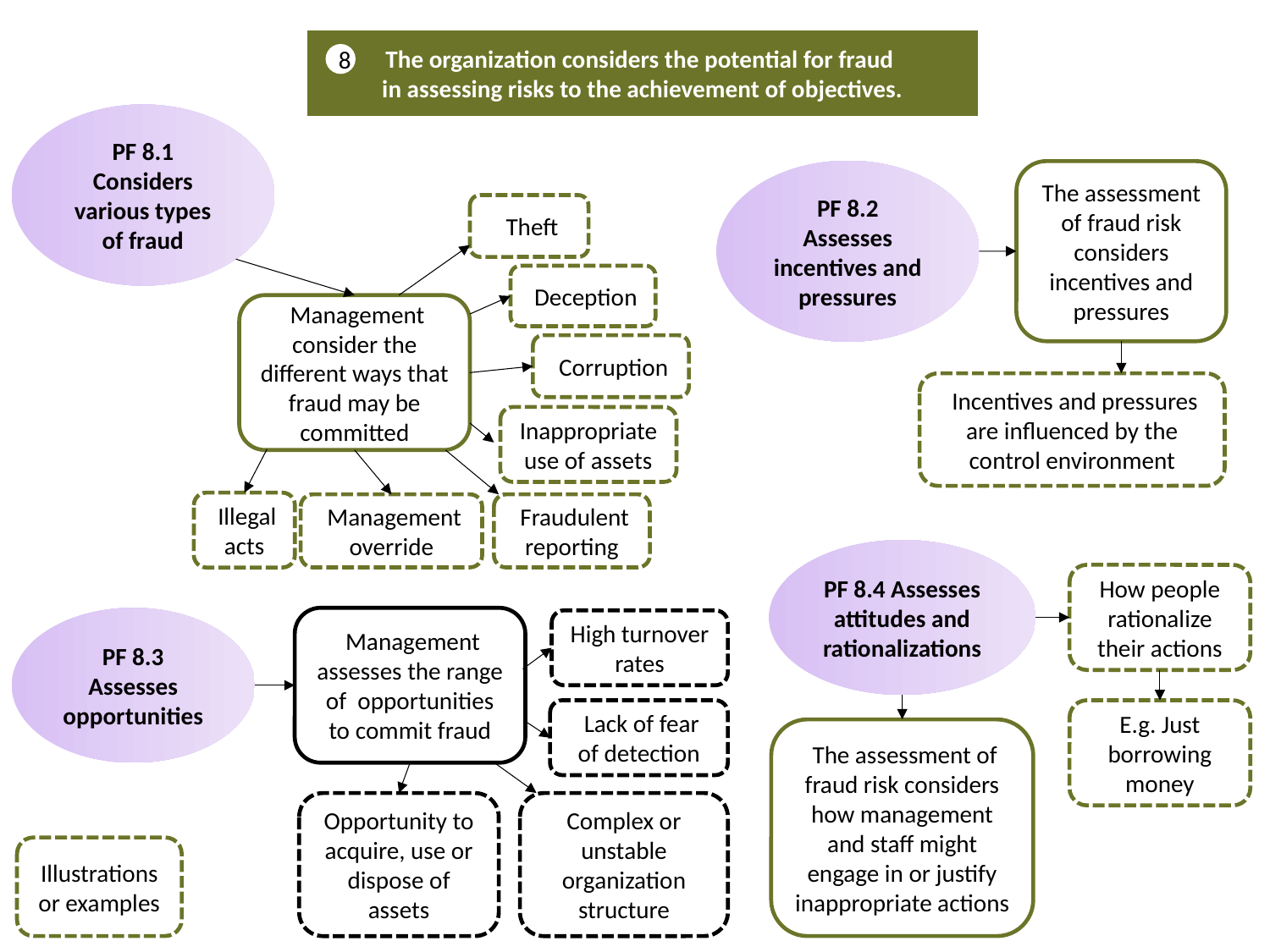

The organization considers the potential for fraud
in assessing risks to the achievement of objectives.
8
PF 8.1 Considers various types of fraud
 Theft
 Deception
 Management consider the different ways that fraud may be committed
 Corruption
Inappropriate use of assets
 Illegal acts
 Management override
 Fraudulent reporting
PF 8.2
Assesses incentives and pressures
The assessment of fraud risk considers incentives and pressures
 Incentives and pressures are influenced by the control environment
PF 8.4 Assesses attitudes and rationalizations
How people rationalize their actions
PF 8.3 Assesses opportunities
 Management assesses the range of  opportunities to commit fraud
High turnover rates
 Lack of fear of detection
Opportunity to acquire, use or dispose of assets
Complex or unstable organization structure
E.g. Just borrowing money
 The assessment of fraud risk considers how management and staff might engage in or justify inappropriate actions
Illustrations or examples